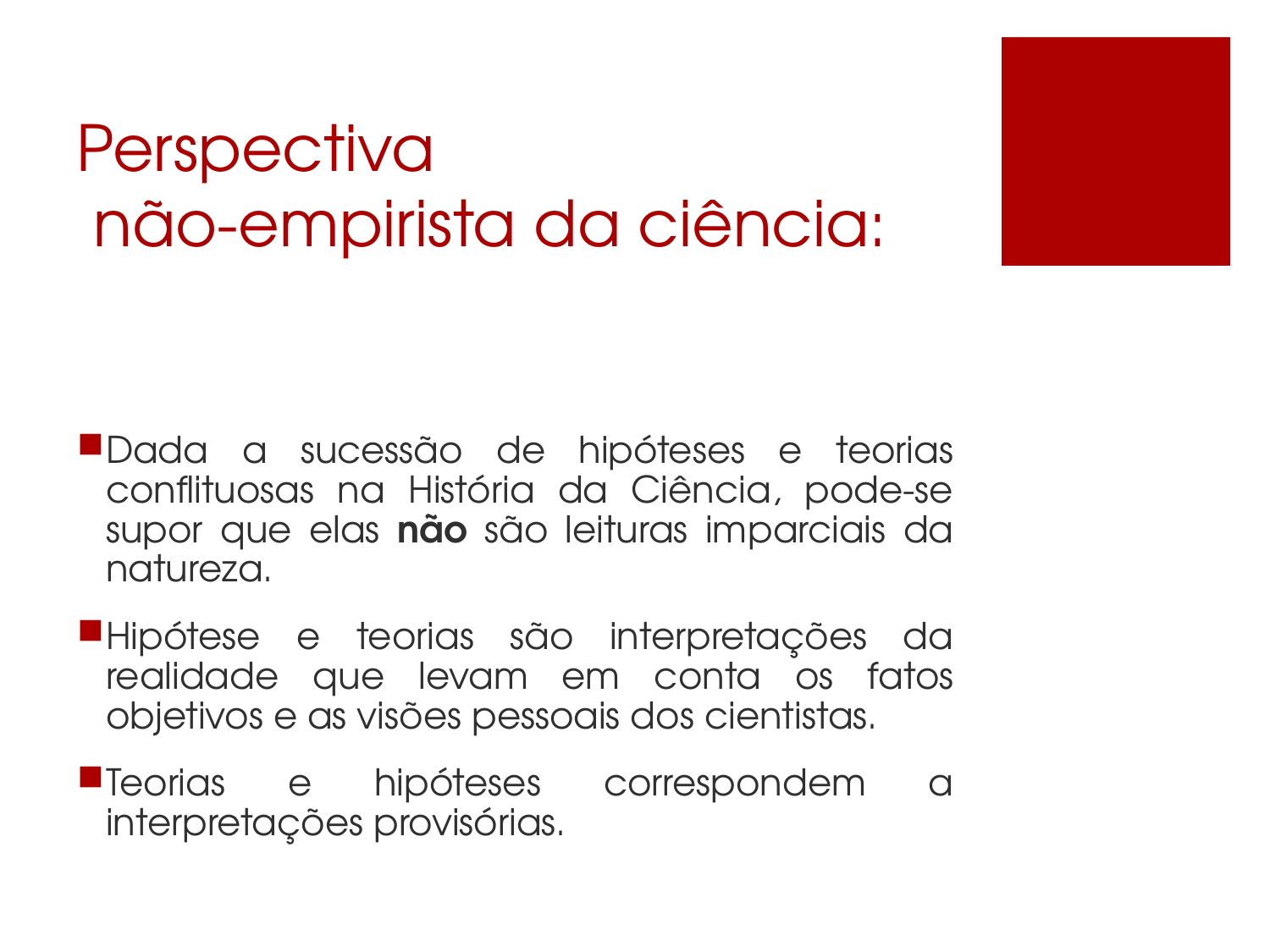

# Perspectiva não-empirista da ciência:

Dada a sucessão de hipóteses e teorias conflituosas na História da Ciência, pode-se supor que elas não são leituras imparciais da natureza.
Hipótese e teorias são interpretações da realidade que levam em conta os fatos objetivos e as visões pessoais dos cientistas.
Teorias e hipóteses correspondem a interpretações provisórias.